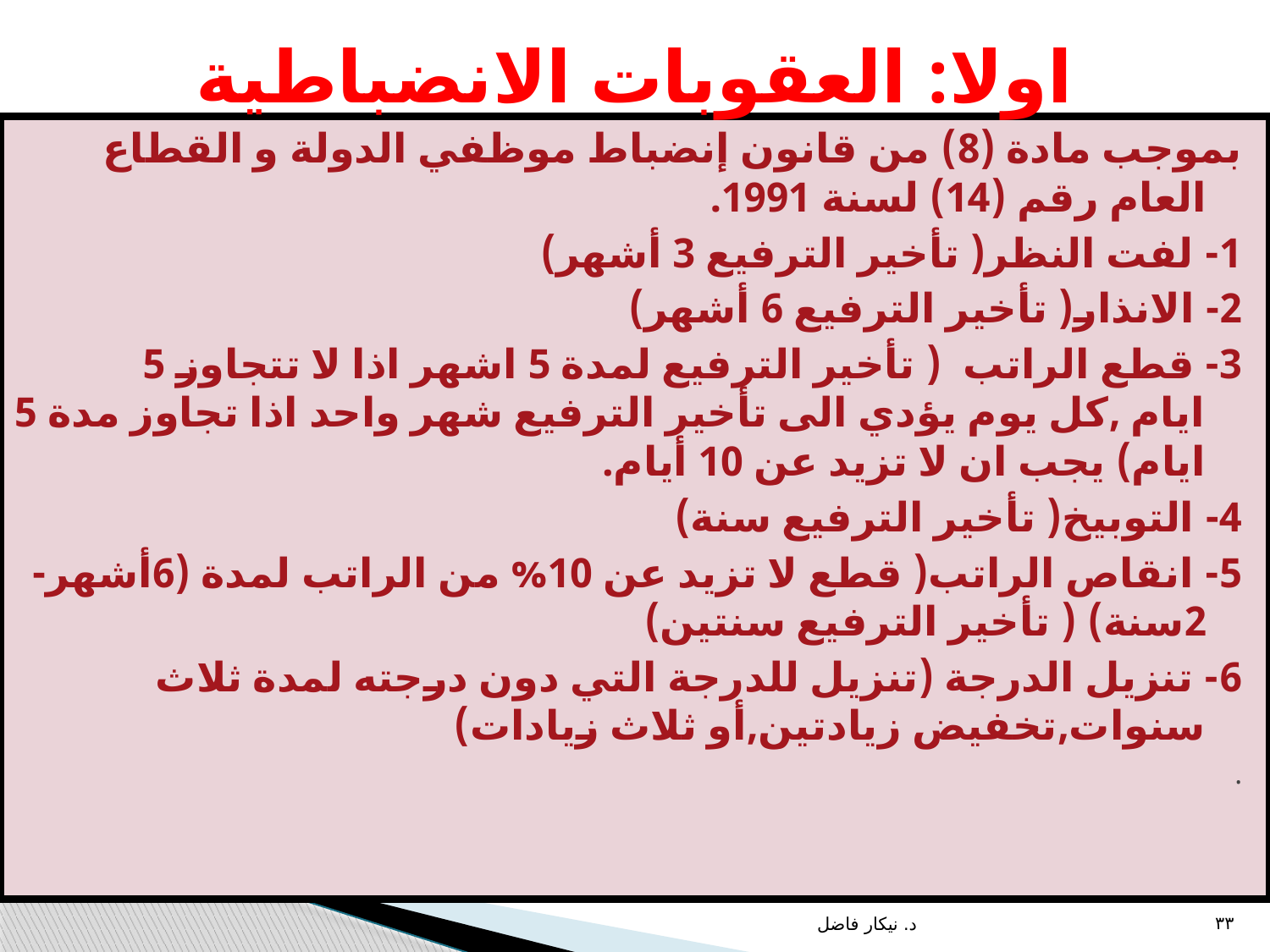

# اولا: العقوبات الانضباطية
بموجب مادة (8) من قانون إنضباط موظفي الدولة و القطاع العام رقم (14) لسنة 1991.
1- لفت النظر( تأخير الترفيع 3 أشهر)
2- الانذار( تأخير الترفيع 6 أشهر)
3- قطع الراتب  ( تأخير الترفيع لمدة 5 اشهر اذا لا تتجاوز 5 ايام ,كل يوم يؤدي الى تأخير الترفيع شهر واحد اذا تجاوز مدة 5 ايام) يجب ان لا تزيد عن 10 أيام.
4- التوبيخ( تأخير الترفيع سنة)
5- انقاص الراتب( قطع لا تزيد عن 10% من الراتب لمدة (6أشهر- 2سنة) ( تأخير الترفيع سنتين)
6- تنزيل الدرجة (تنزيل للدرجة التي دون درجته لمدة ثلاث سنوات,تخفيض زيادتين,أو ثلاث زيادات)
.
٣٣
د. نيكار فاضل